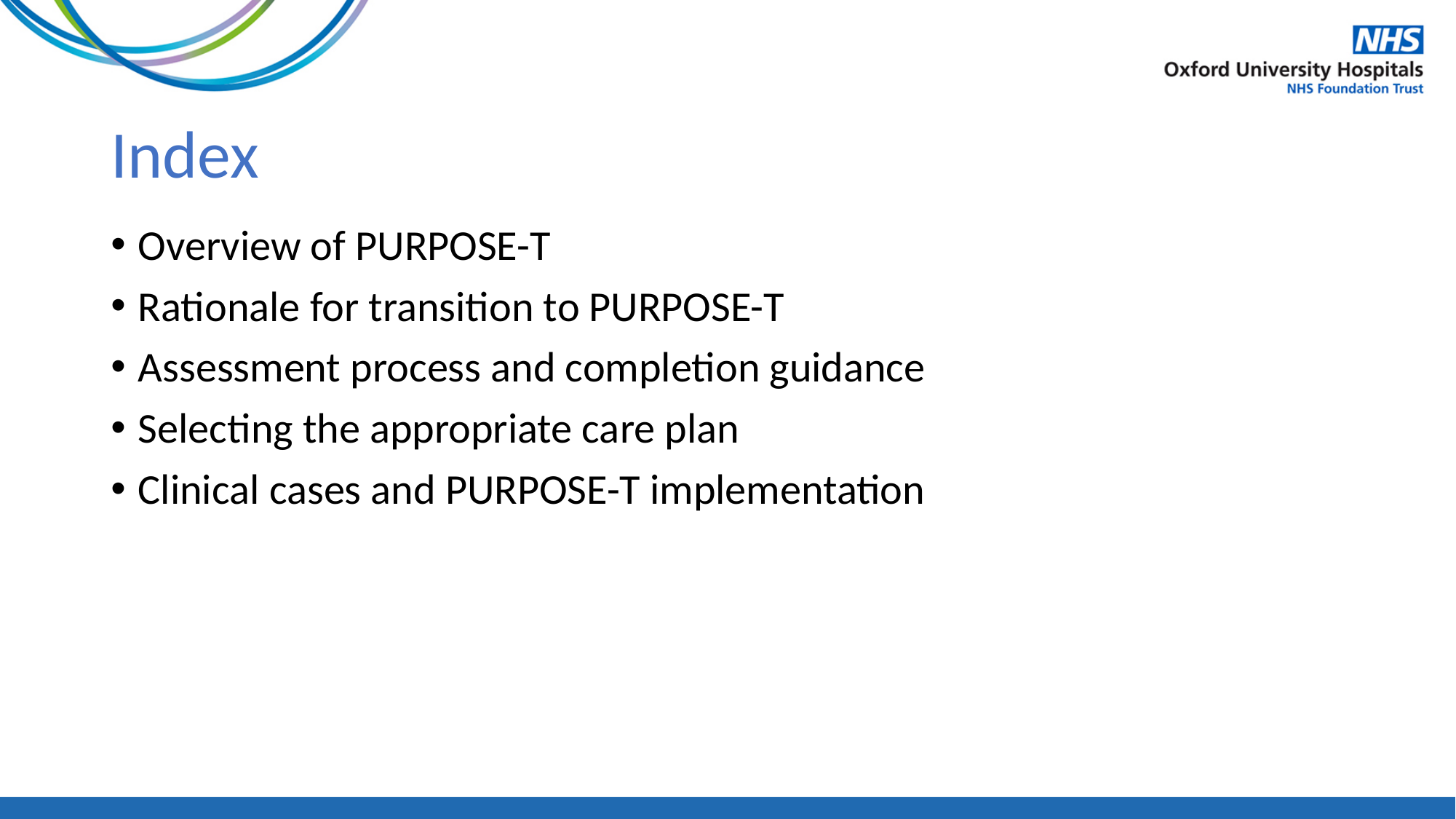

# Index
Overview of PURPOSE-T
Rationale for transition to PURPOSE-T
Assessment process and completion guidance
Selecting the appropriate care plan
Clinical cases and PURPOSE-T implementation